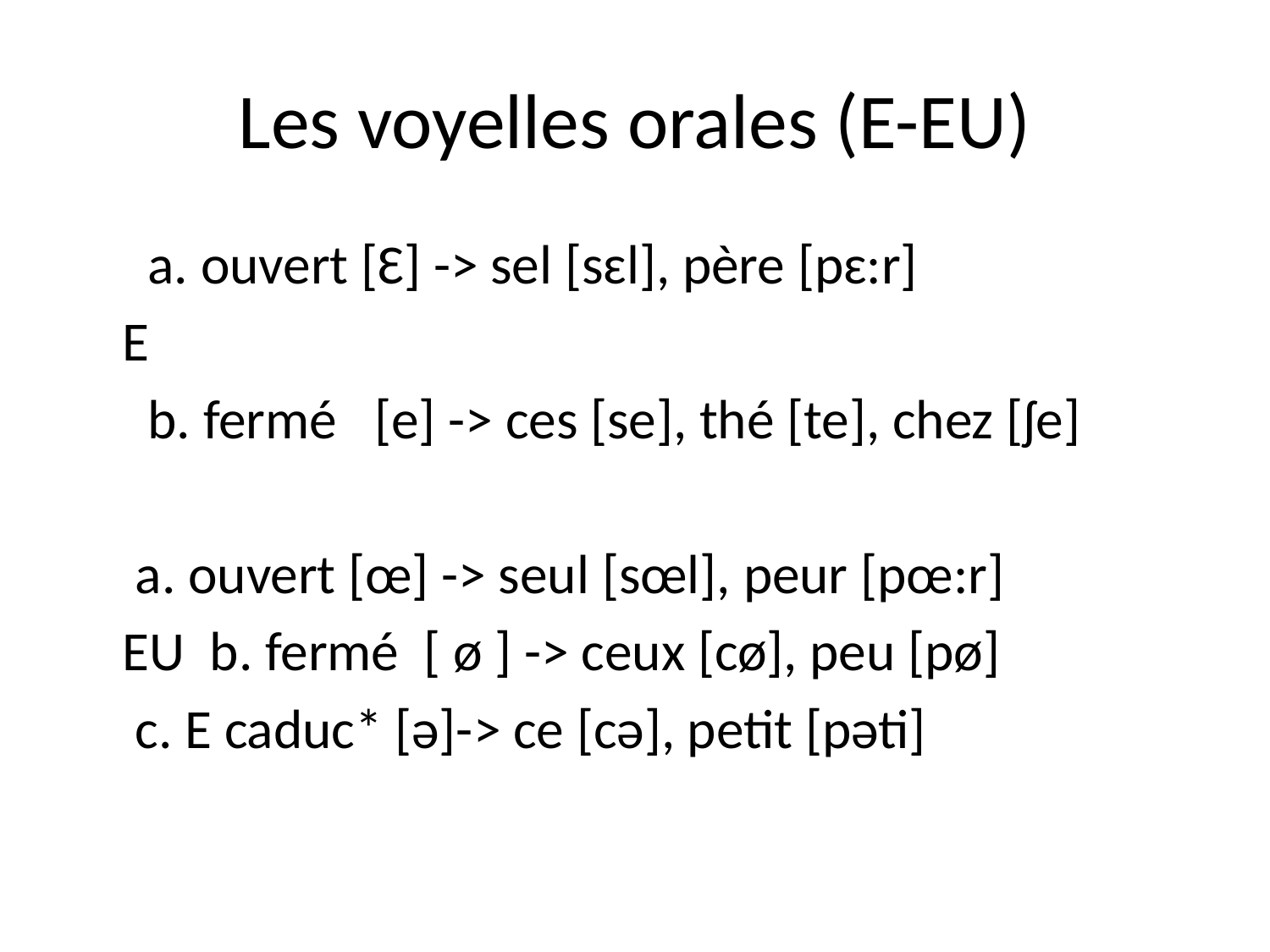

# Les voyelles orales (E-EU)
		  a. ouvert [Ԑ] -> sel [sɛl], père [pɛ:r]
	E
		  b. fermé   [e] -> ces [se], thé [te], chez [ʃe]

		 a. ouvert [œ] -> seul [sœl], peur [pœ:r]
	EU  b. fermé  [ ø ] -> ceux [cø], peu [pø]
		 c. E caduc* [ə]-> ce [cə], petit [pəti]